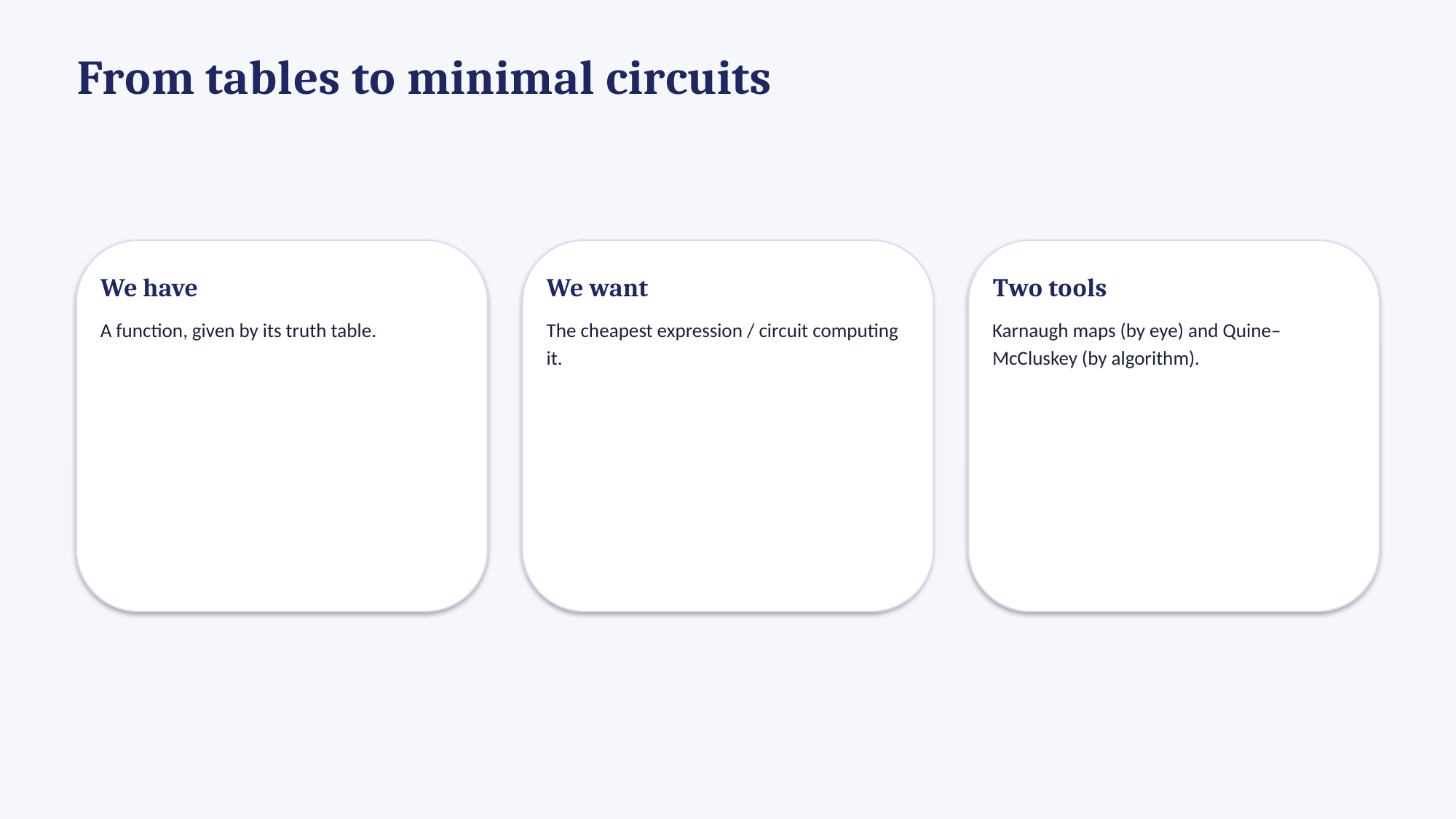

From tables to minimal circuits

We have
A function, given by its truth table.
We want
The cheapest expression / circuit computing it.
Two tools
Karnaugh maps (by eye) and Quine–McCluskey (by algorithm).